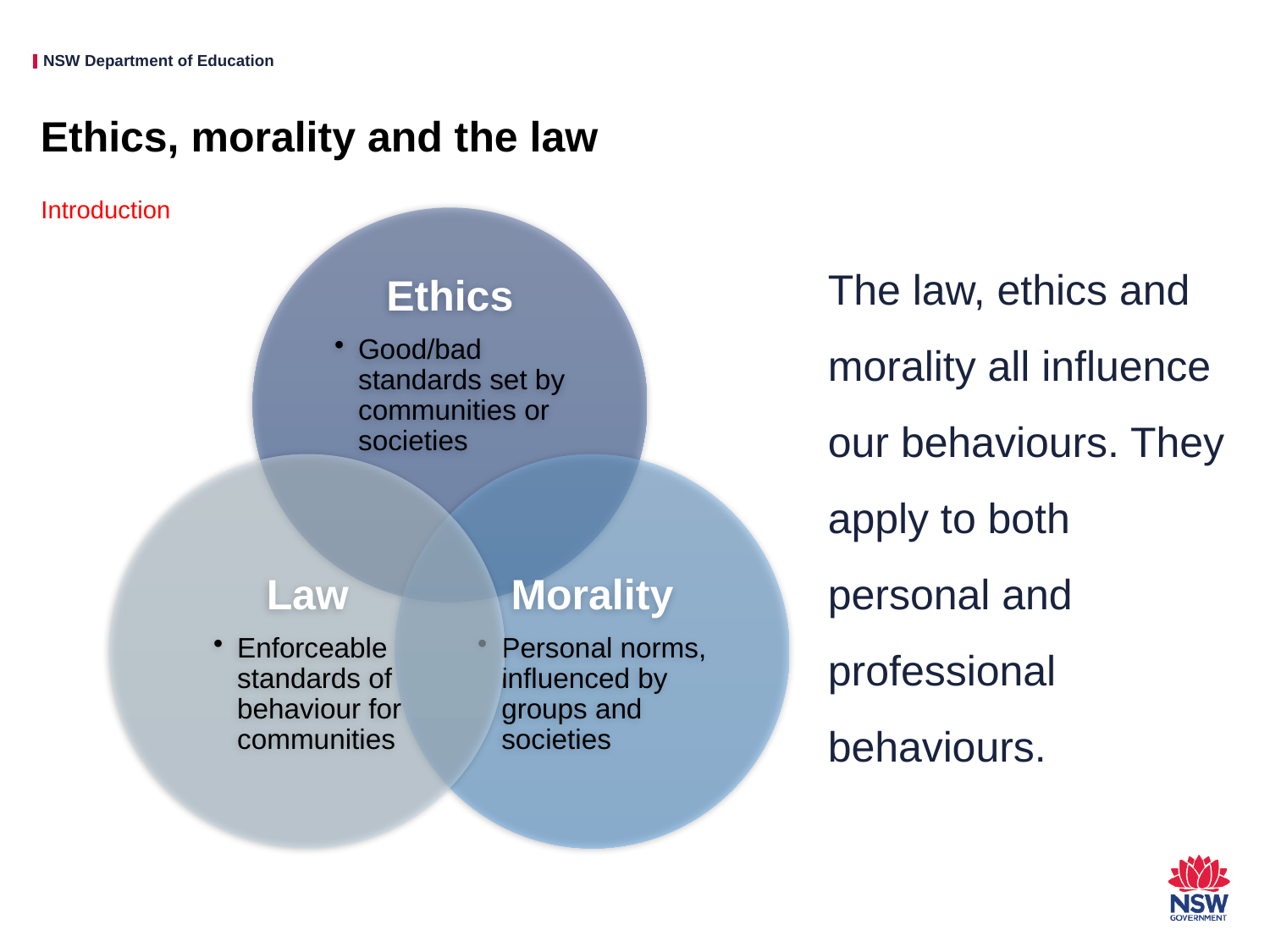

# Ethics, morality and the law
Introduction
Ethics
Good/bad standards set by communities or societies
Morality
Personal norms, influenced by groups and societies
Law
Enforceable standards of behaviour for communities
The law, ethics and morality all influence our behaviours. They apply to both personal and professional behaviours.